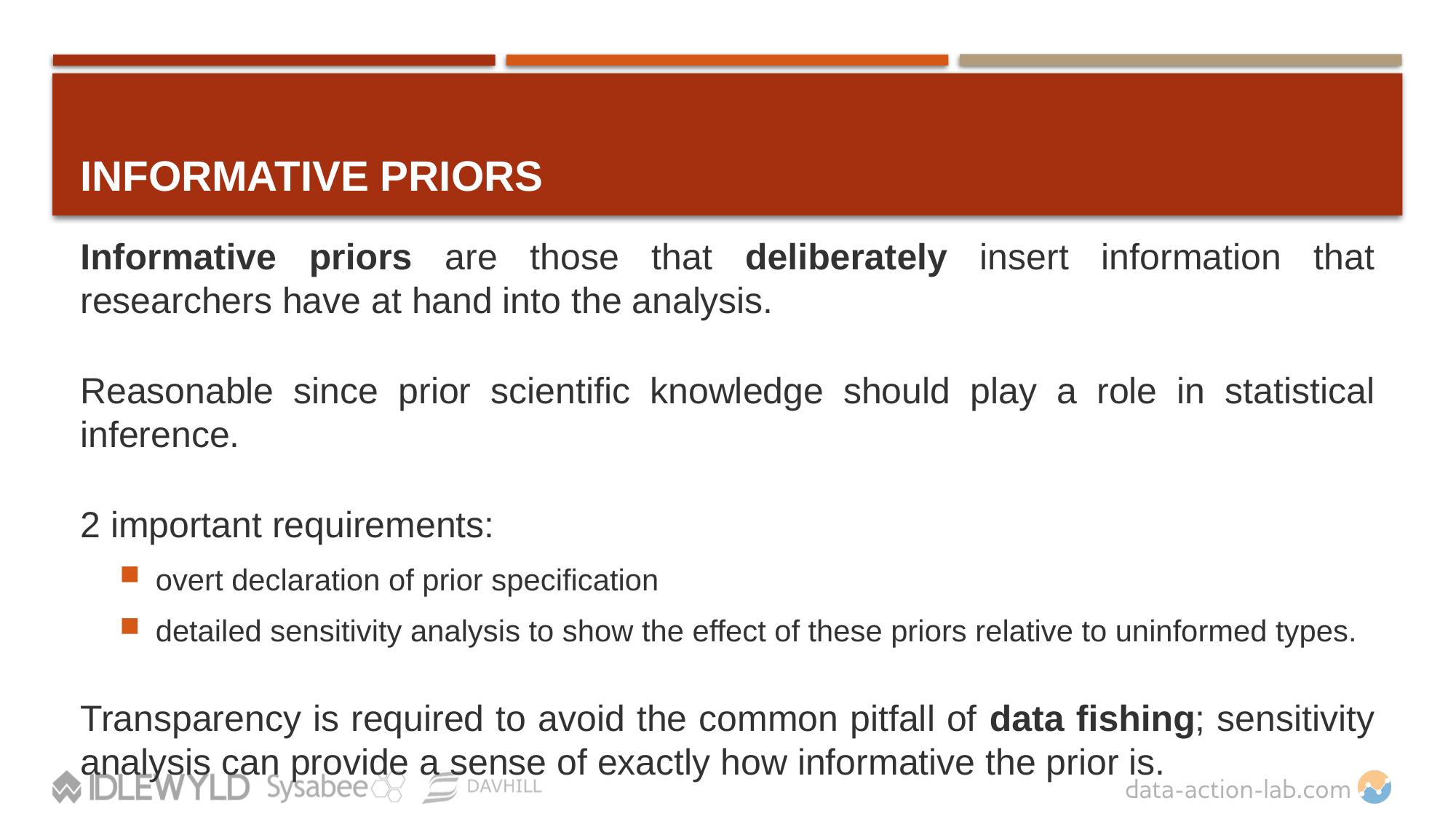

# INFORMATIVE PRIORS
Informative priors are those that deliberately insert information that researchers have at hand into the analysis.

Reasonable since prior scientific knowledge should play a role in statistical inference.

2 important requirements:
overt declaration of prior specification
detailed sensitivity analysis to show the effect of these priors relative to uninformed types.

Transparency is required to avoid the common pitfall of data fishing; sensitivity analysis can provide a sense of exactly how informative the prior is.